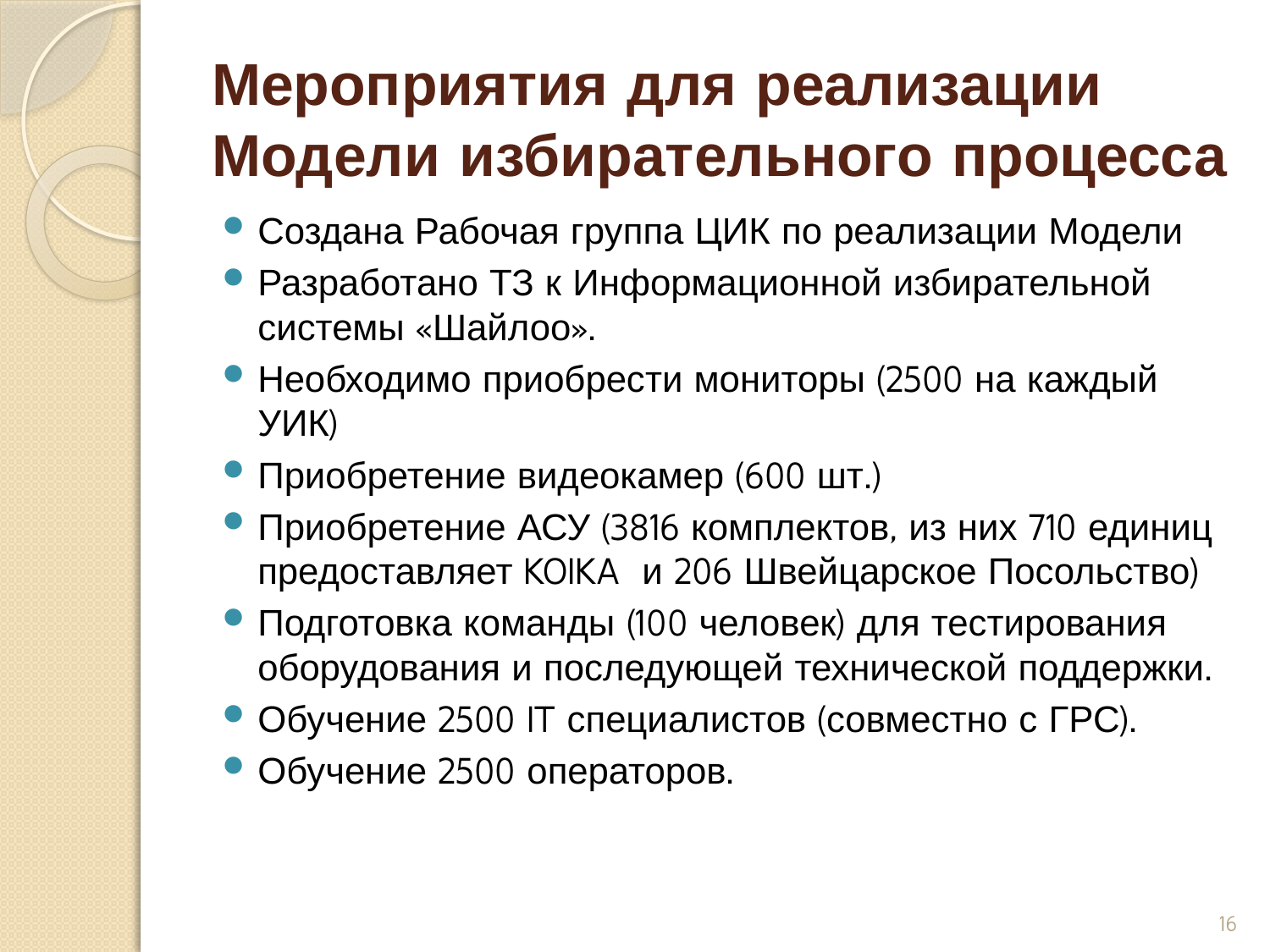

# Мероприятия для реализации Модели избирательного процесса
Создана Рабочая группа ЦИК по реализации Модели
Разработано ТЗ к Информационной избирательной системы «Шайлоо».
Необходимо приобрести мониторы (2500 на каждый УИК)
Приобретение видеокамер (600 шт.)
Приобретение АСУ (3816 комплектов, из них 710 единиц предоставляет KOIKA  и 206 Швейцарское Посольство)
Подготовка команды (100 человек) для тестирования оборудования и последующей технической поддержки.
Обучение 2500 IT специалистов (совместно с ГРС).
Обучение 2500 операторов.

16